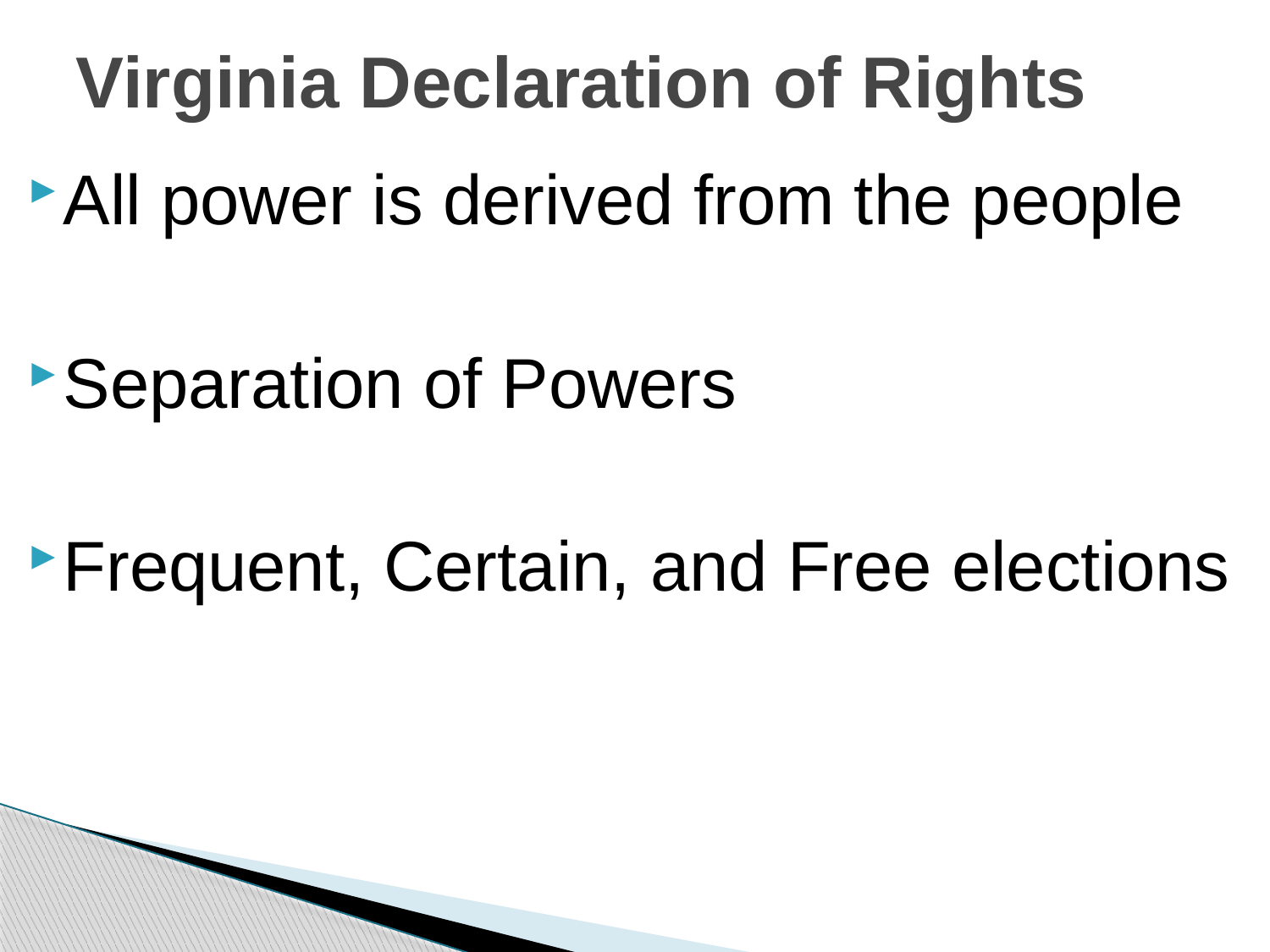

# Virginia Declaration of Rights
All power is derived from the people

Separation of Powers

Frequent, Certain, and Free elections